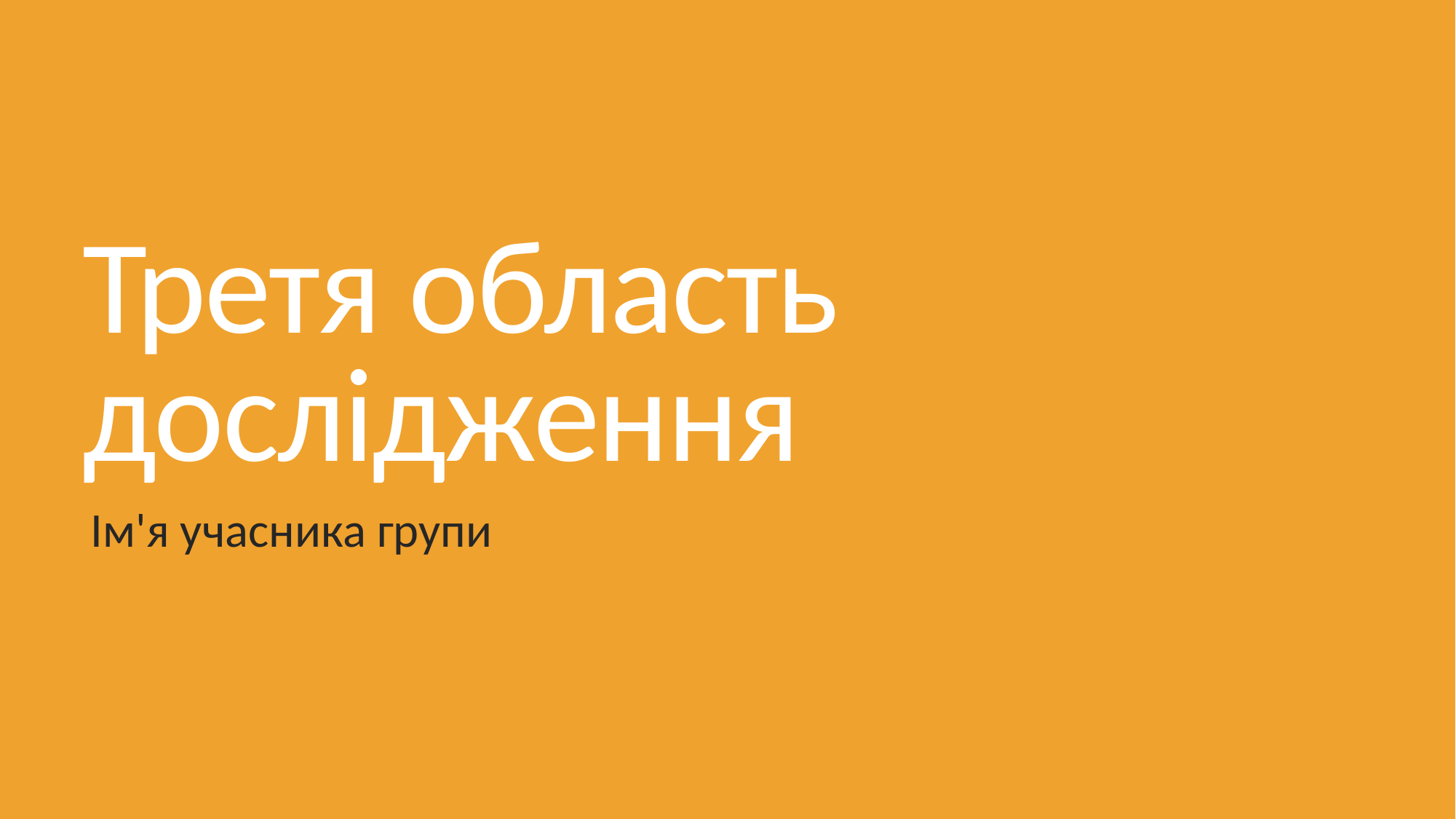

# Третя область дослідження
Ім'я учасника групи